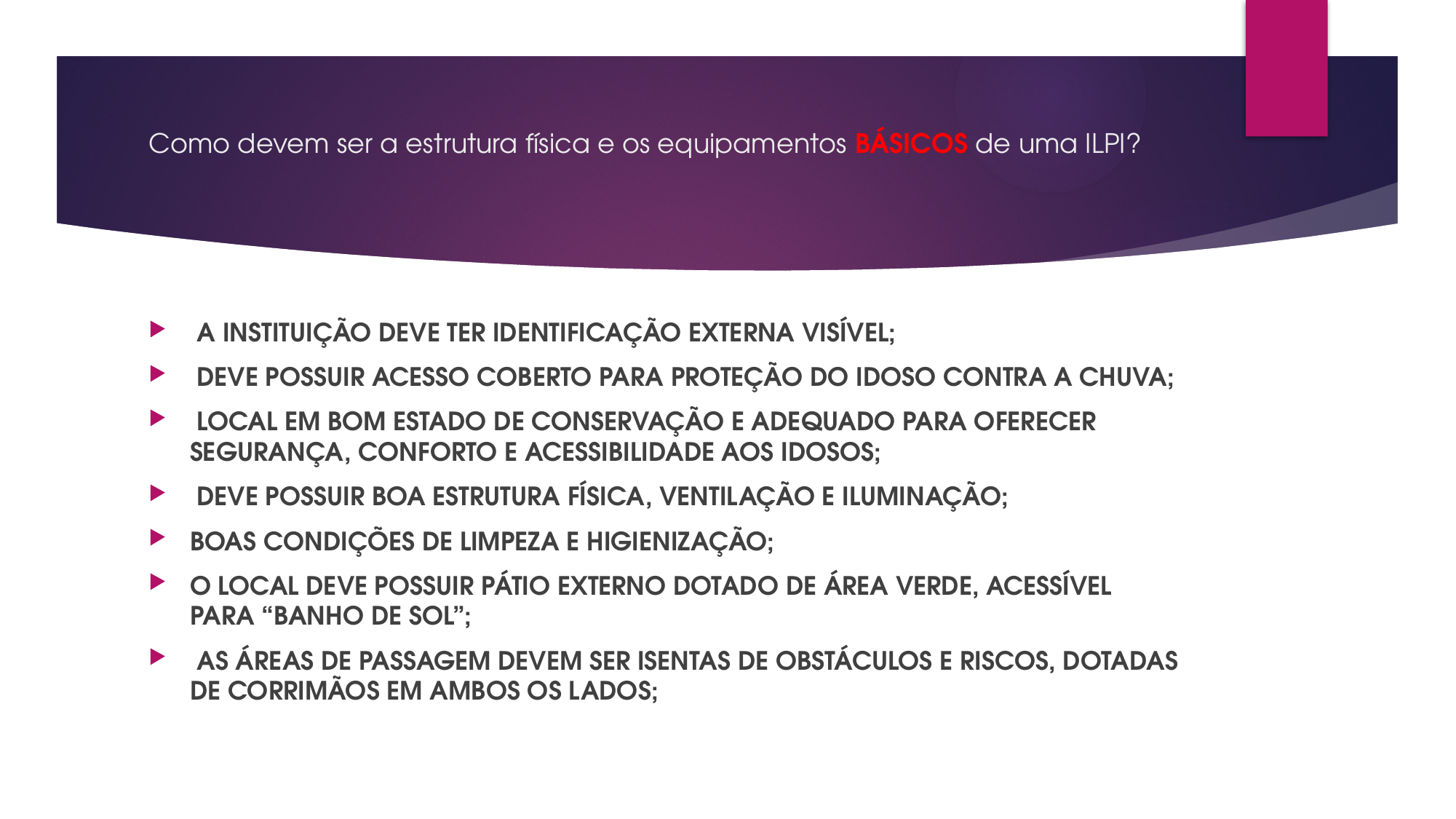

# Como devem ser a estrutura física e os equipamentos BÁSICOS de uma ILPI?
 A INSTITUIÇÃO DEVE TER IDENTIFICAÇÃO EXTERNA VISÍVEL;
 DEVE POSSUIR ACESSO COBERTO PARA PROTEÇÃO DO IDOSO CONTRA A CHUVA;
 LOCAL EM BOM ESTADO DE CONSERVAÇÃO E ADEQUADO PARA OFERECER SEGURANÇA, CONFORTO E ACESSIBILIDADE AOS IDOSOS;
 DEVE POSSUIR BOA ESTRUTURA FÍSICA, VENTILAÇÃO E ILUMINAÇÃO;
BOAS CONDIÇÕES DE LIMPEZA E HIGIENIZAÇÃO;
O LOCAL DEVE POSSUIR PÁTIO EXTERNO DOTADO DE ÁREA VERDE, ACESSÍVEL PARA “BANHO DE SOL”;
 AS ÁREAS DE PASSAGEM DEVEM SER ISENTAS DE OBSTÁCULOS E RISCOS, DOTADAS DE CORRIMÃOS EM AMBOS OS LADOS;